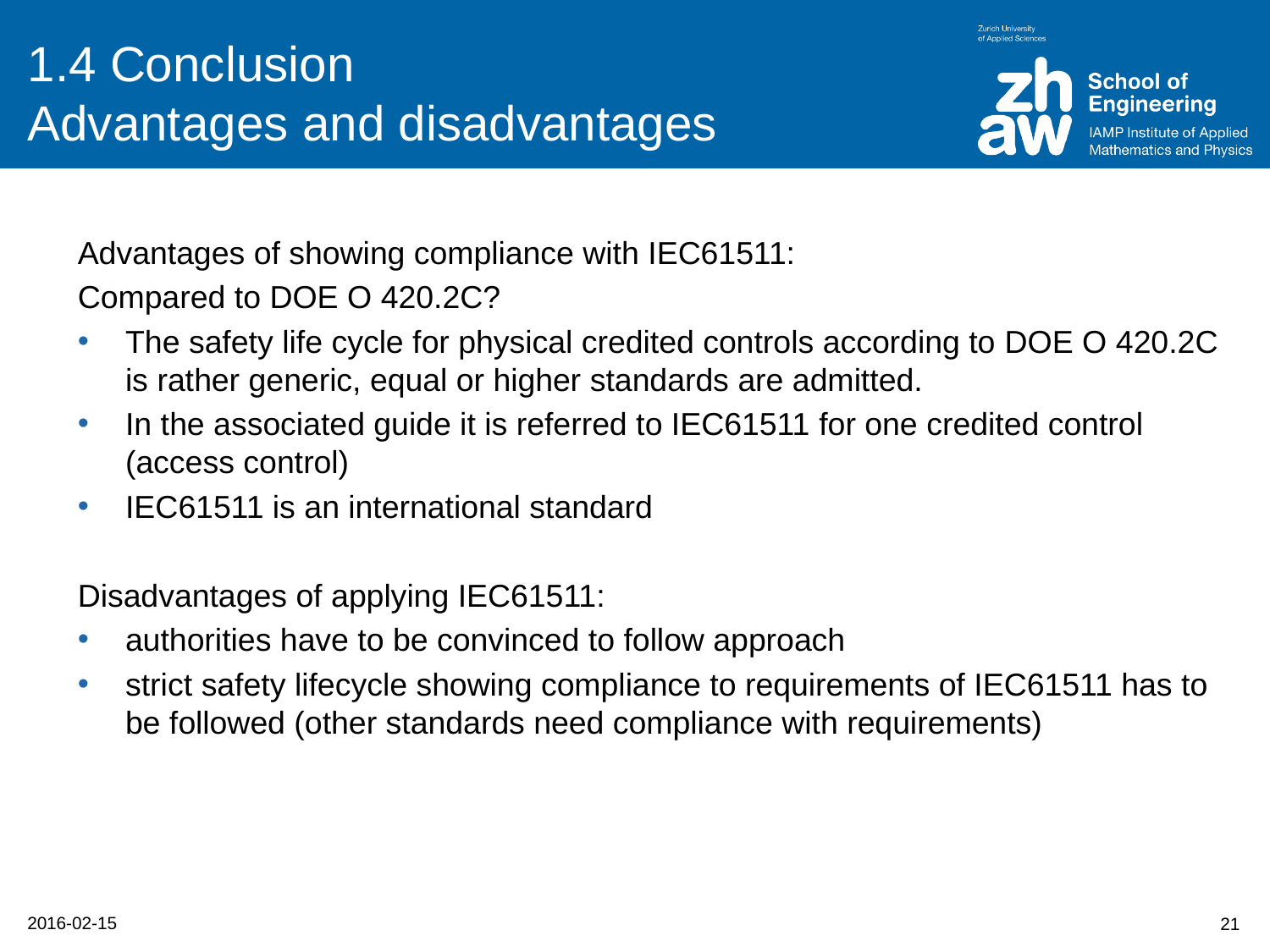

# 1.4 Conclusion Advantages and disadvantages
Advantages of showing compliance with IEC61511:
Compared to DOE O 420.2C?
The safety life cycle for physical credited controls according to DOE O 420.2C is rather generic, equal or higher standards are admitted.
In the associated guide it is referred to IEC61511 for one credited control (access control)
IEC61511 is an international standard

Disadvantages of applying IEC61511:
authorities have to be convinced to follow approach
strict safety lifecycle showing compliance to requirements of IEC61511 has to be followed (other standards need compliance with requirements)

21